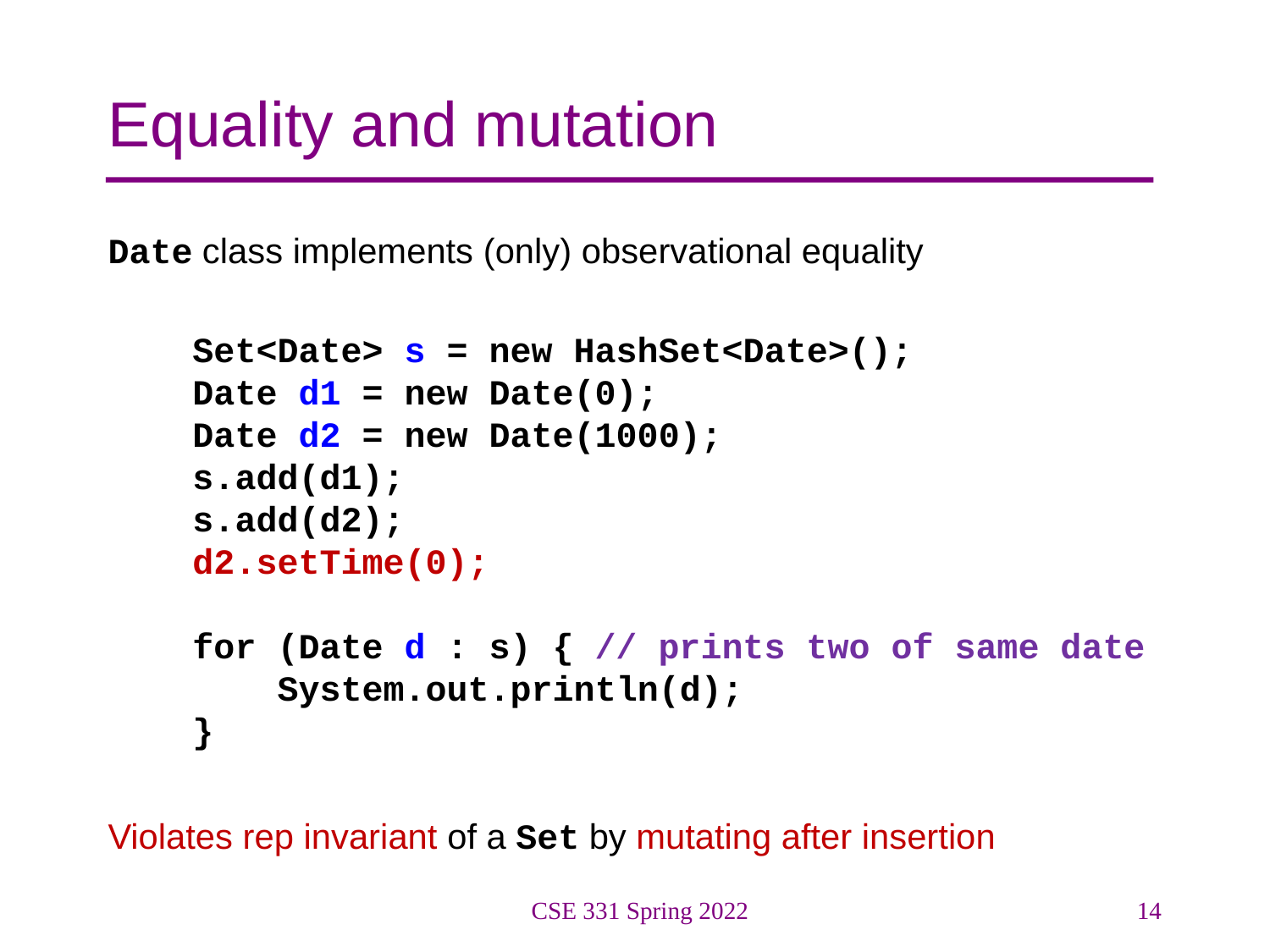

# Equality and mutation
Date class implements (only) observational equality

    Set<Date> s = new HashSet<Date>();
    Date d1 = new Date(0);
    Date d2 = new Date(1000);
    s.add(d1);
    s.add(d2);
    d2.setTime(0);

    for (Date d : s) { // prints two of same date
        System.out.println(d);
    }

Violates rep invariant of a Set by mutating after insertion
CSE 331 Spring 2022

14